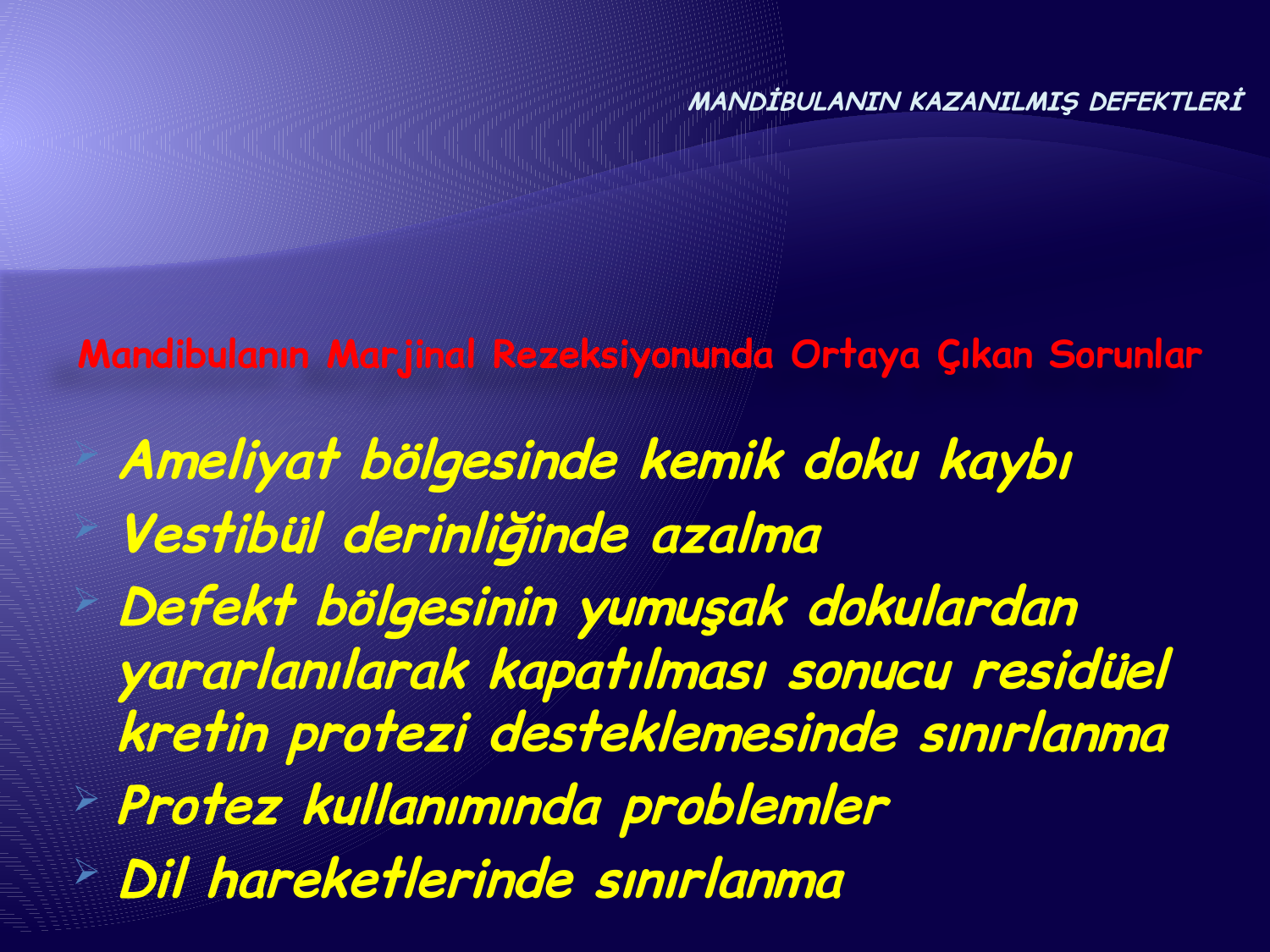

MANDİBULANIN KAZANILMIŞ DEFEKTLERİ
# Mandibulanın Marjinal Rezeksiyonunda Ortaya Çıkan Sorunlar

Ameliyat bölgesinde kemik doku kaybı
Vestibül derinliğinde azalma
Defekt bölgesinin yumuşak dokulardan yararlanılarak kapatılması sonucu residüel kretin protezi desteklemesinde sınırlanma
Protez kullanımında problemler
Dil hareketlerinde sınırlanma